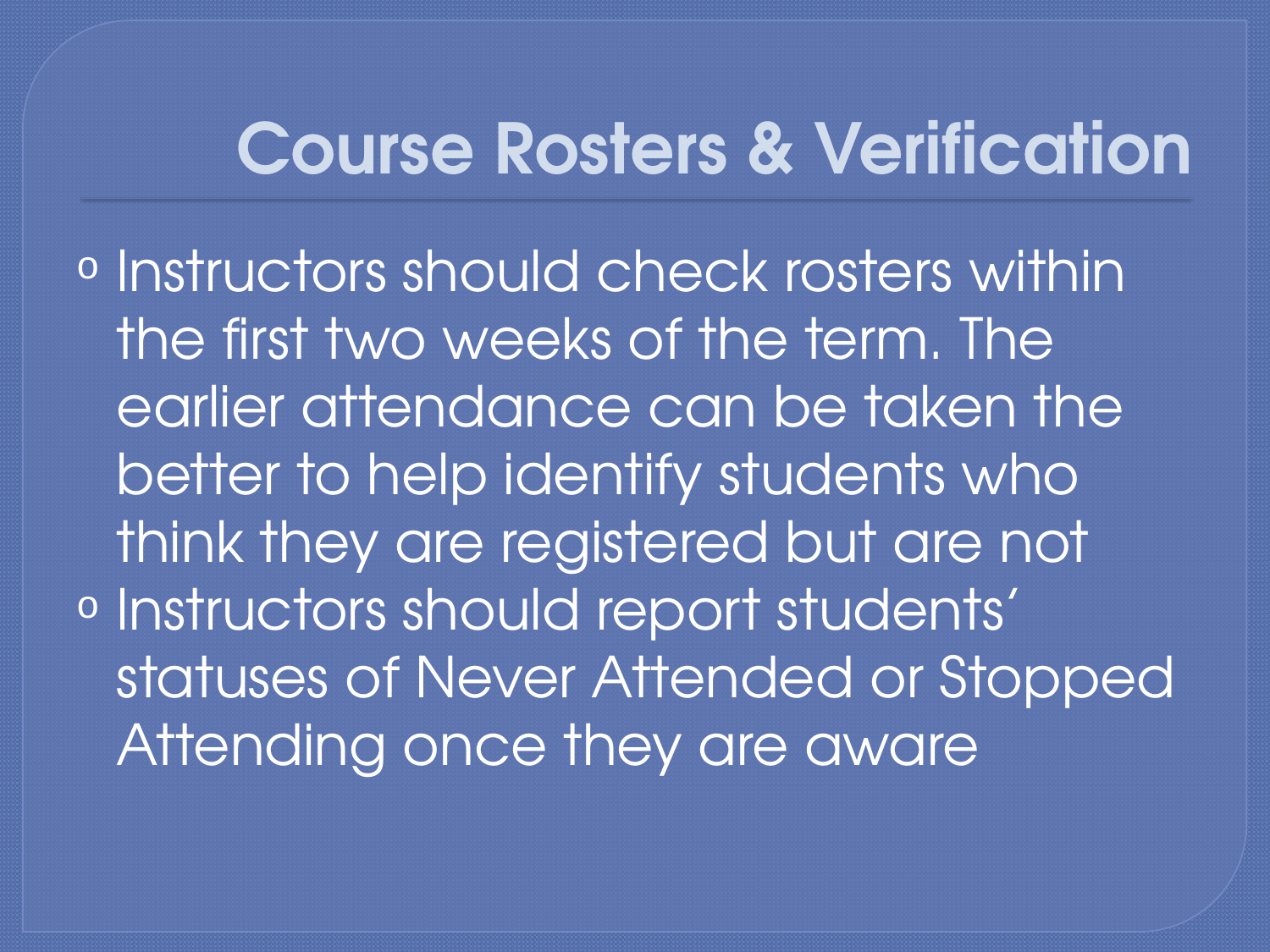

# Course Rosters & Verification
Instructors should check rosters within the first two weeks of the term. The earlier attendance can be taken the better to help identify students who think they are registered but are not
Instructors should report students’ statuses of Never Attended or Stopped Attending once they are aware